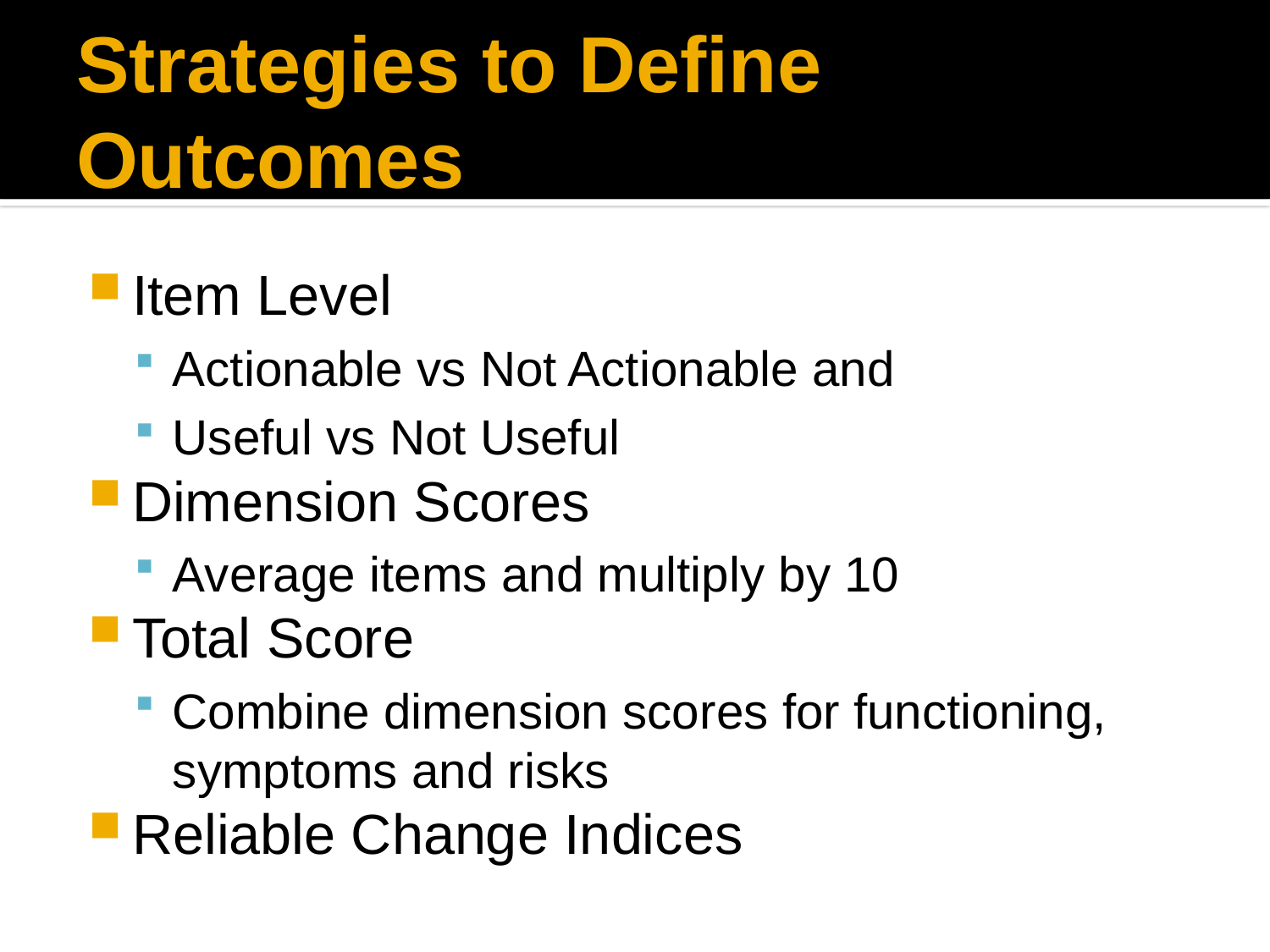

# Strategies to Define Outcomes
Item Level
Actionable vs Not Actionable and
Useful vs Not Useful
Dimension Scores
Average items and multiply by 10
Total Score
Combine dimension scores for functioning, symptoms and risks
Reliable Change Indices